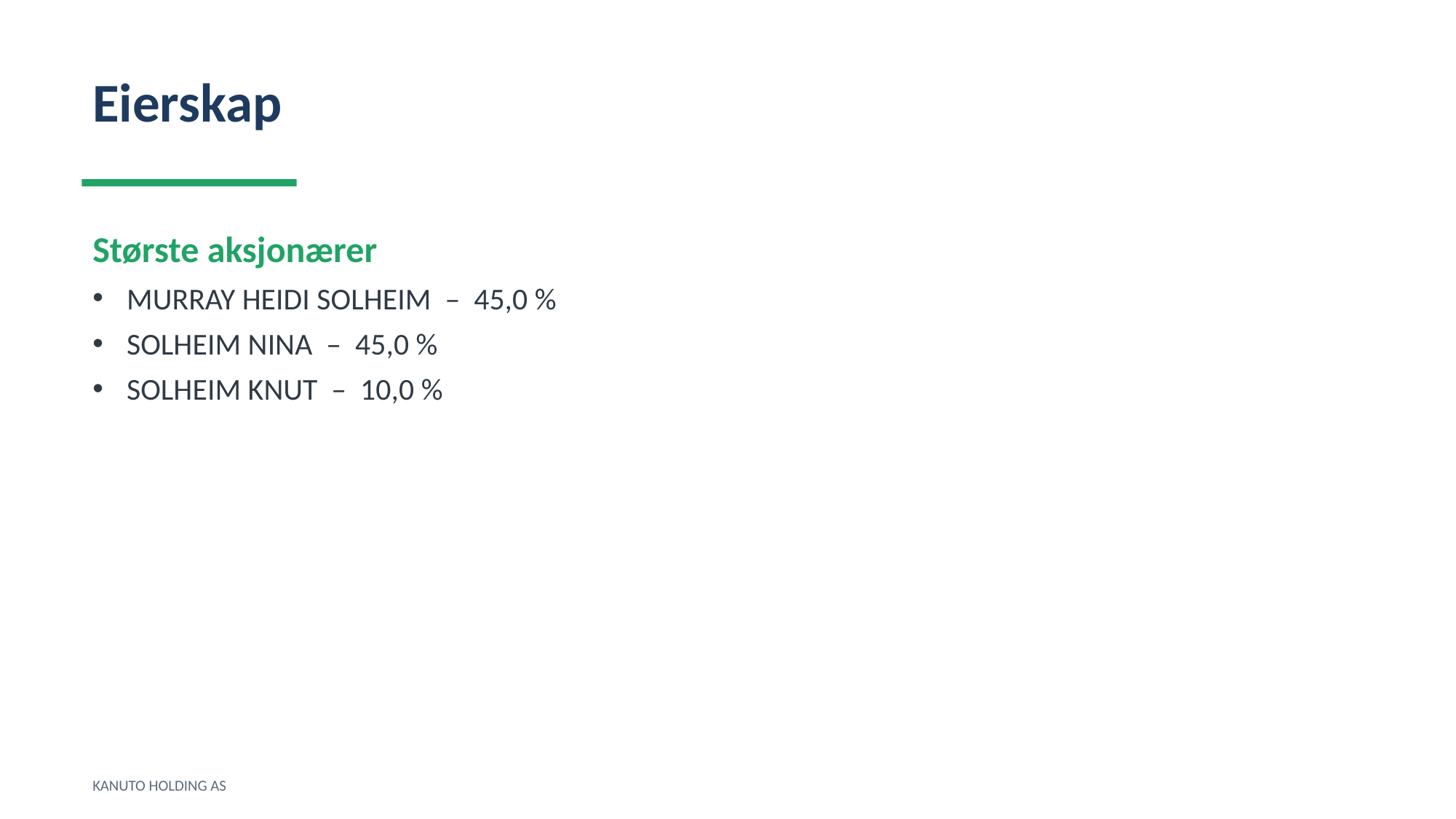

Eierskap

Største aksjonærer
MURRAY HEIDI SOLHEIM  –  45,0 %
SOLHEIM NINA  –  45,0 %
SOLHEIM KNUT  –  10,0 %
KANUTO HOLDING AS